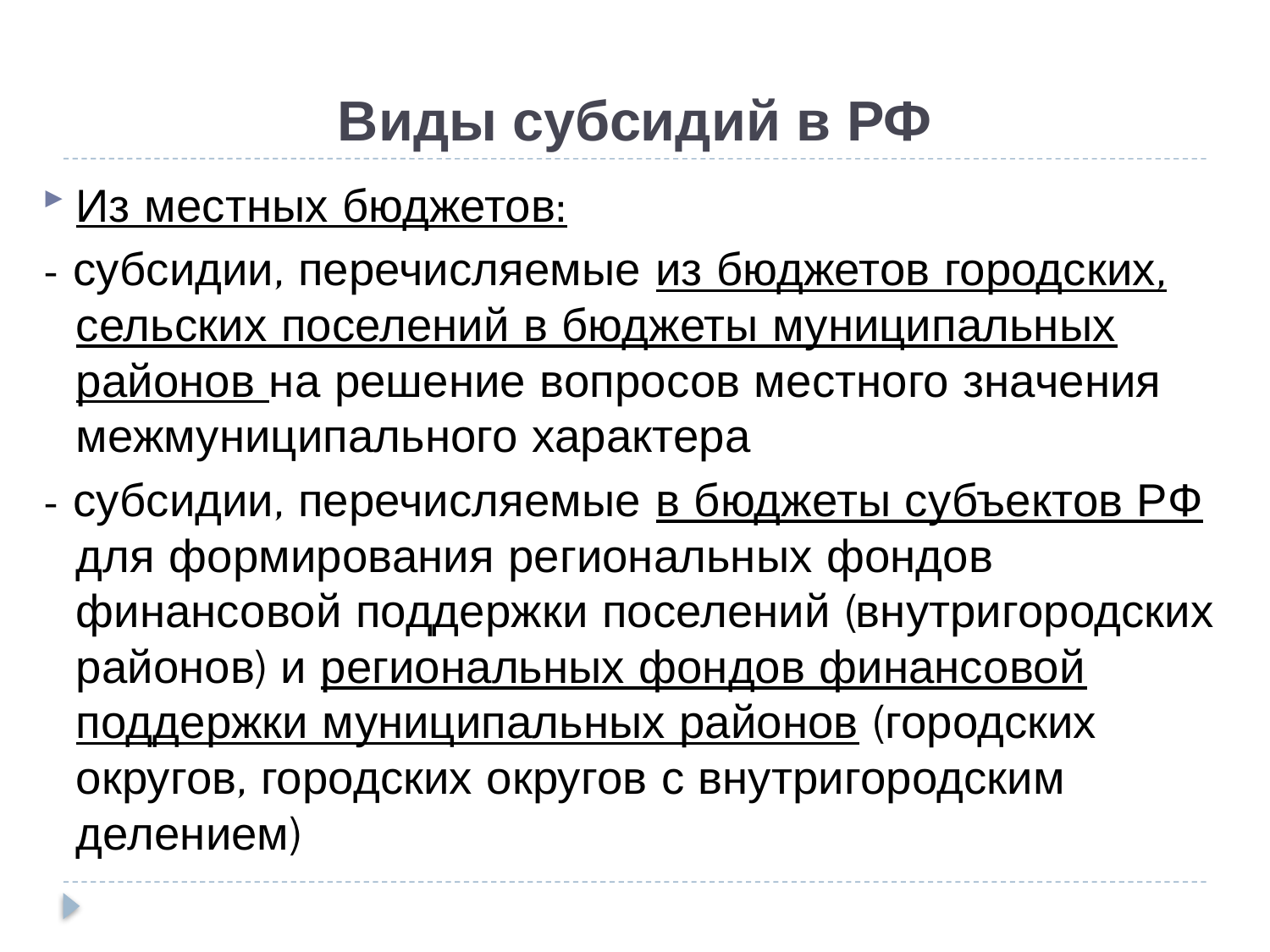

# Виды субсидий в РФ
Из местных бюджетов:
- субсидии, перечисляемые из бюджетов городских, сельских поселений в бюджеты муниципальных районов на решение вопросов местного значения межмуниципального характера
- субсидии, перечисляемые в бюджеты субъектов РФ для формирования региональных фондов финансовой поддержки поселений (внутригородских районов) и региональных фондов финансовой поддержки муниципальных районов (городских округов, городских округов с внутригородским делением)